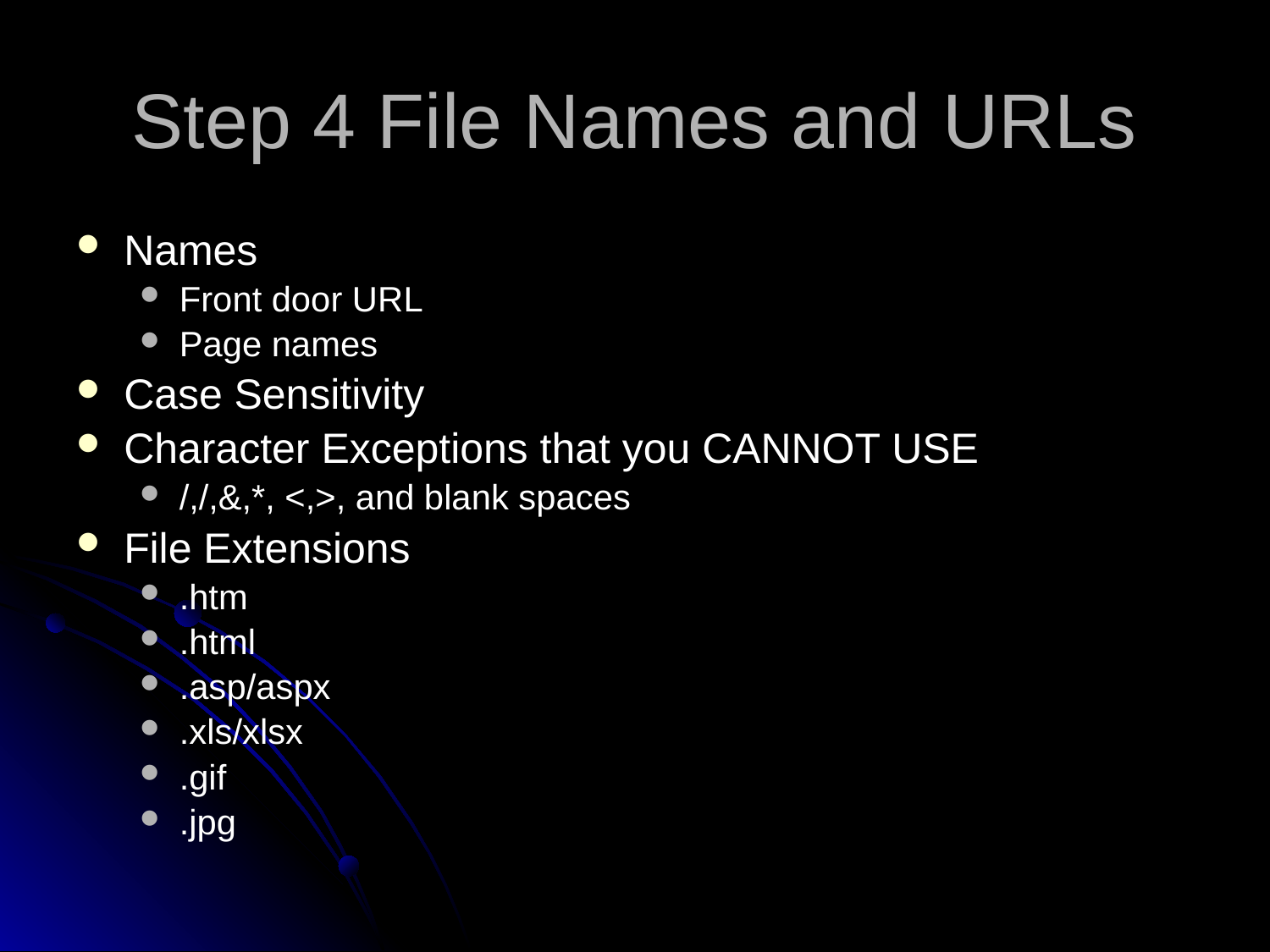

# Step 4 File Names and URLs
Names
Front door URL
Page names
Case Sensitivity
Character Exceptions that you CANNOT USE
/,/,&,*, <,>, and blank spaces
File Extensions
.htm
.html
.asp/aspx
.xls/xlsx
.gif
.jpg